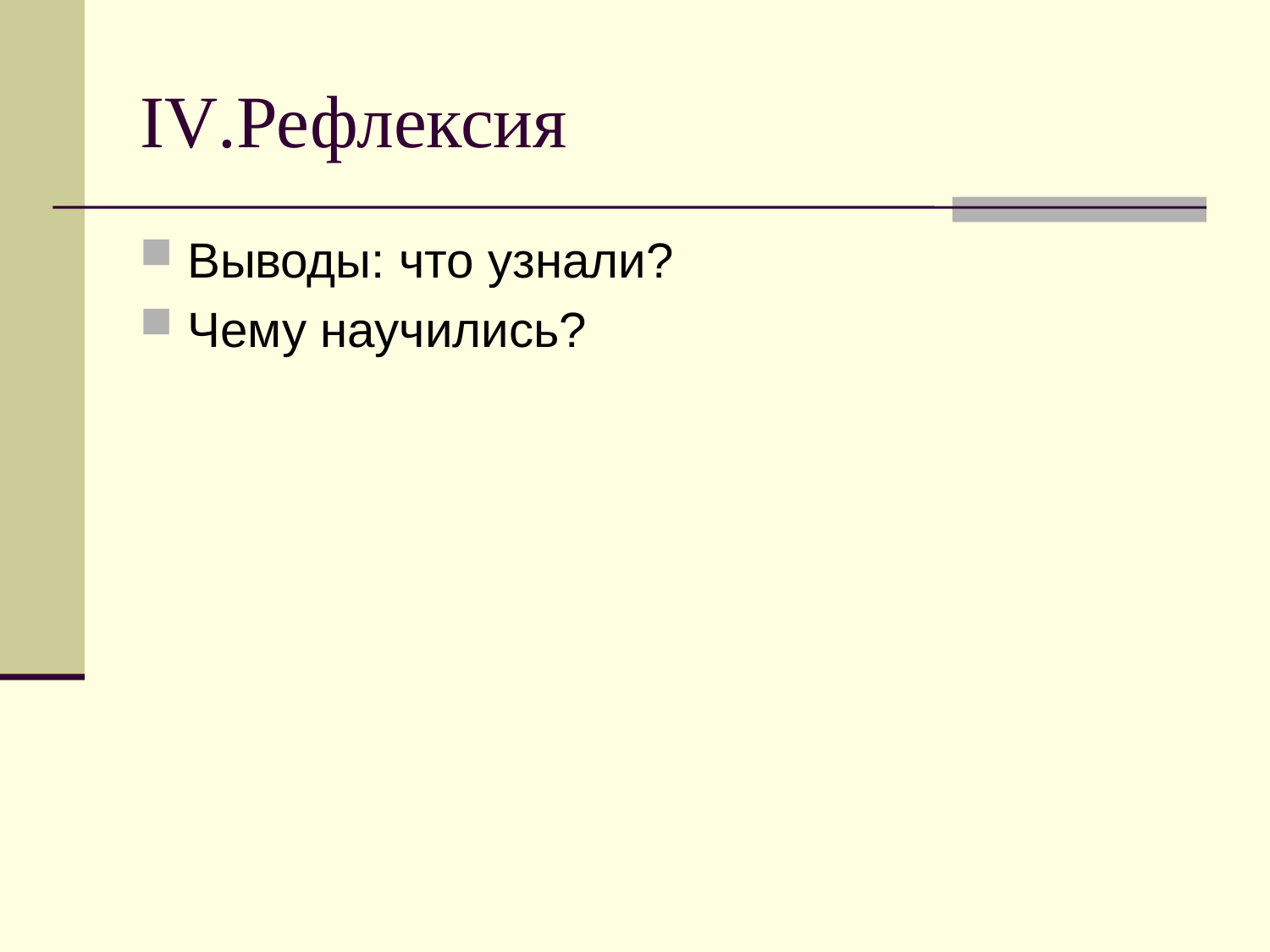

# IV.Рефлексия
Выводы: что узнали?
Чему научились?